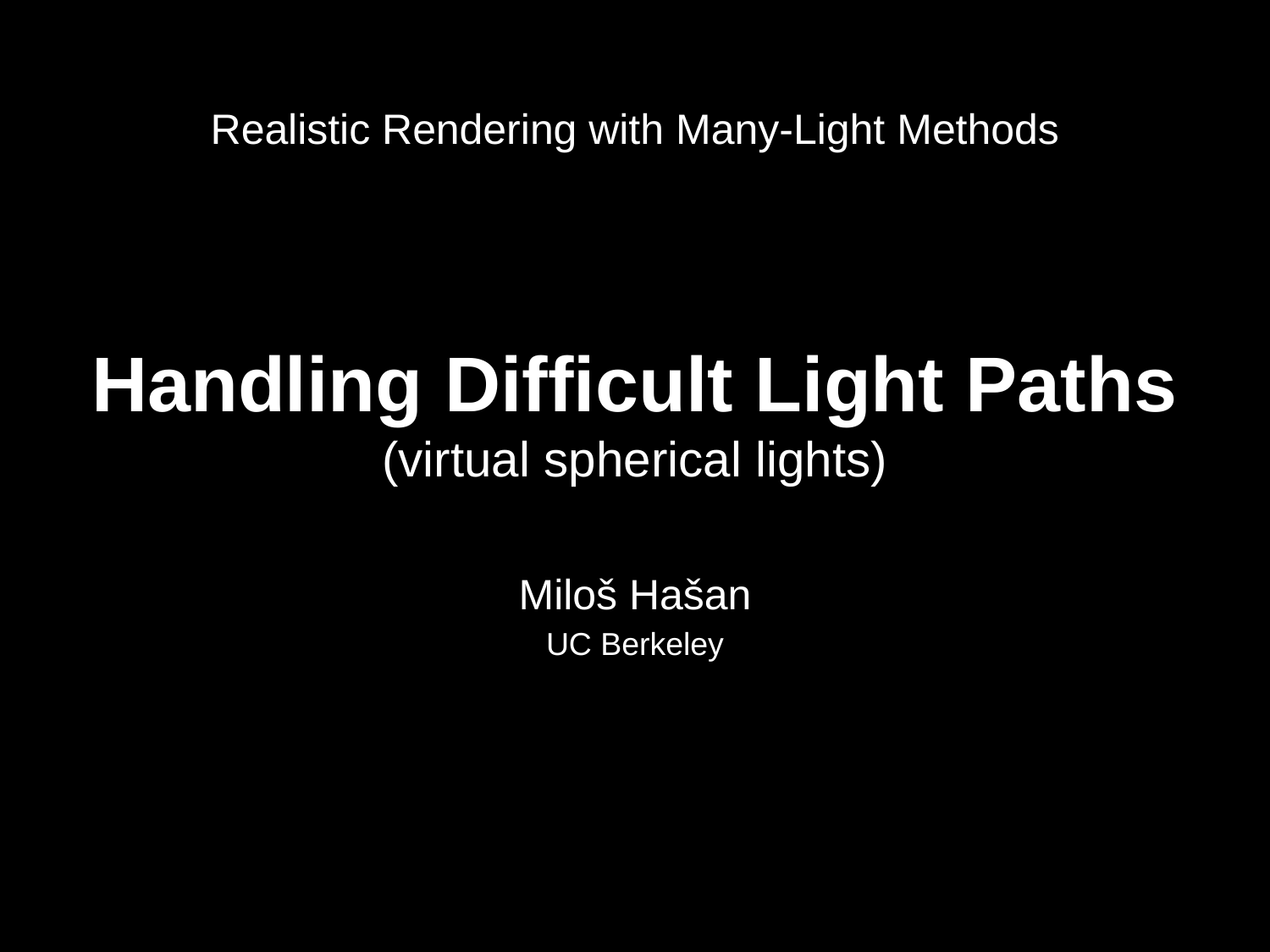

Realistic Rendering with Many-Light Methods

# Handling Difficult Light Paths (virtual spherical lights)
Miloš Hašan
UC Berkeley